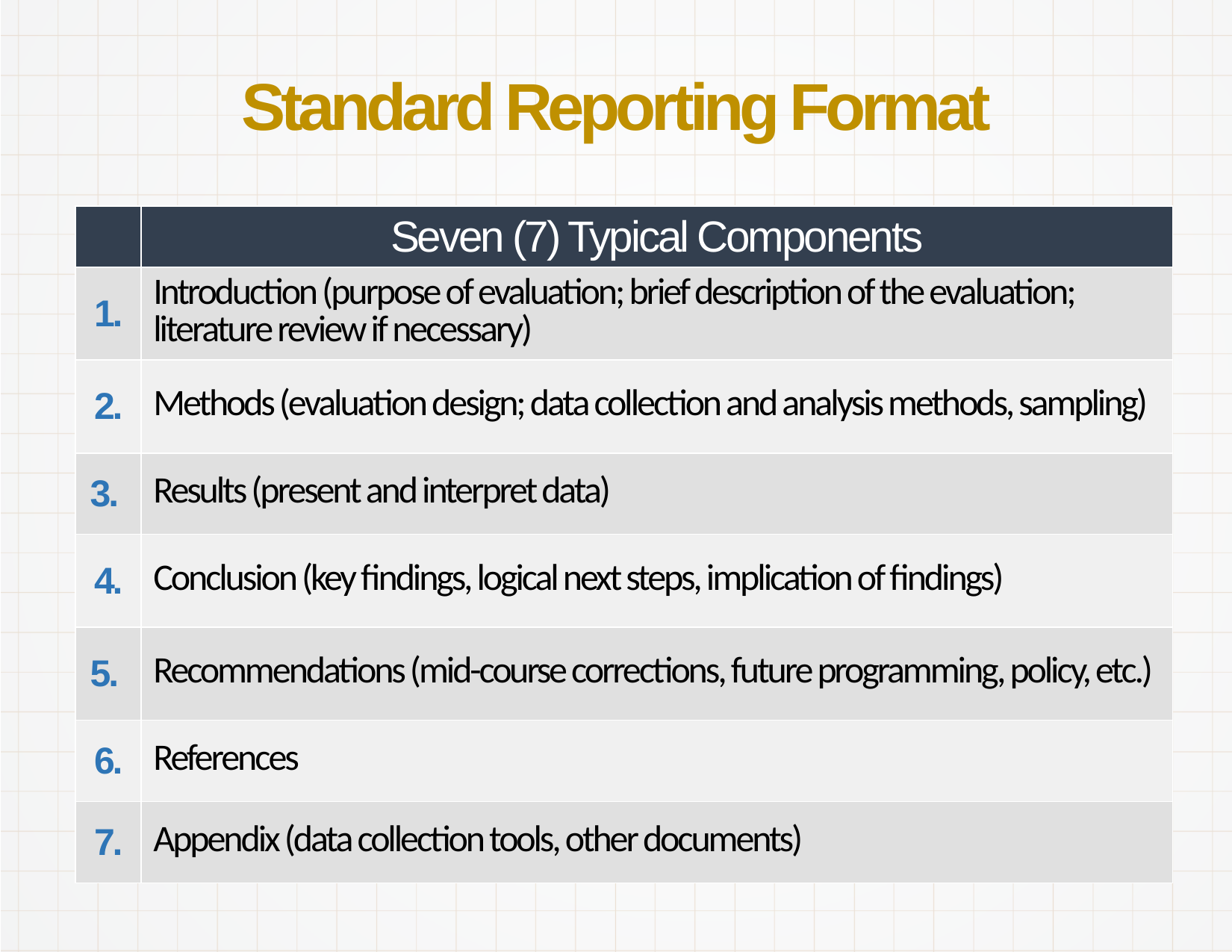

# Standard Reporting Format
|  | Seven (7) Typical Components |
| --- | --- |
| 1. | Introduction (purpose of evaluation; brief description of the evaluation; literature review if necessary) |
| 2. | Methods (evaluation design; data collection and analysis methods, sampling) |
| 3. | Results (present and interpret data) |
| 4. | Conclusion (key findings, logical next steps, implication of findings) |
| 5. | Recommendations (mid-course corrections, future programming, policy, etc.) |
| 6. | References |
| 7. | Appendix (data collection tools, other documents) |